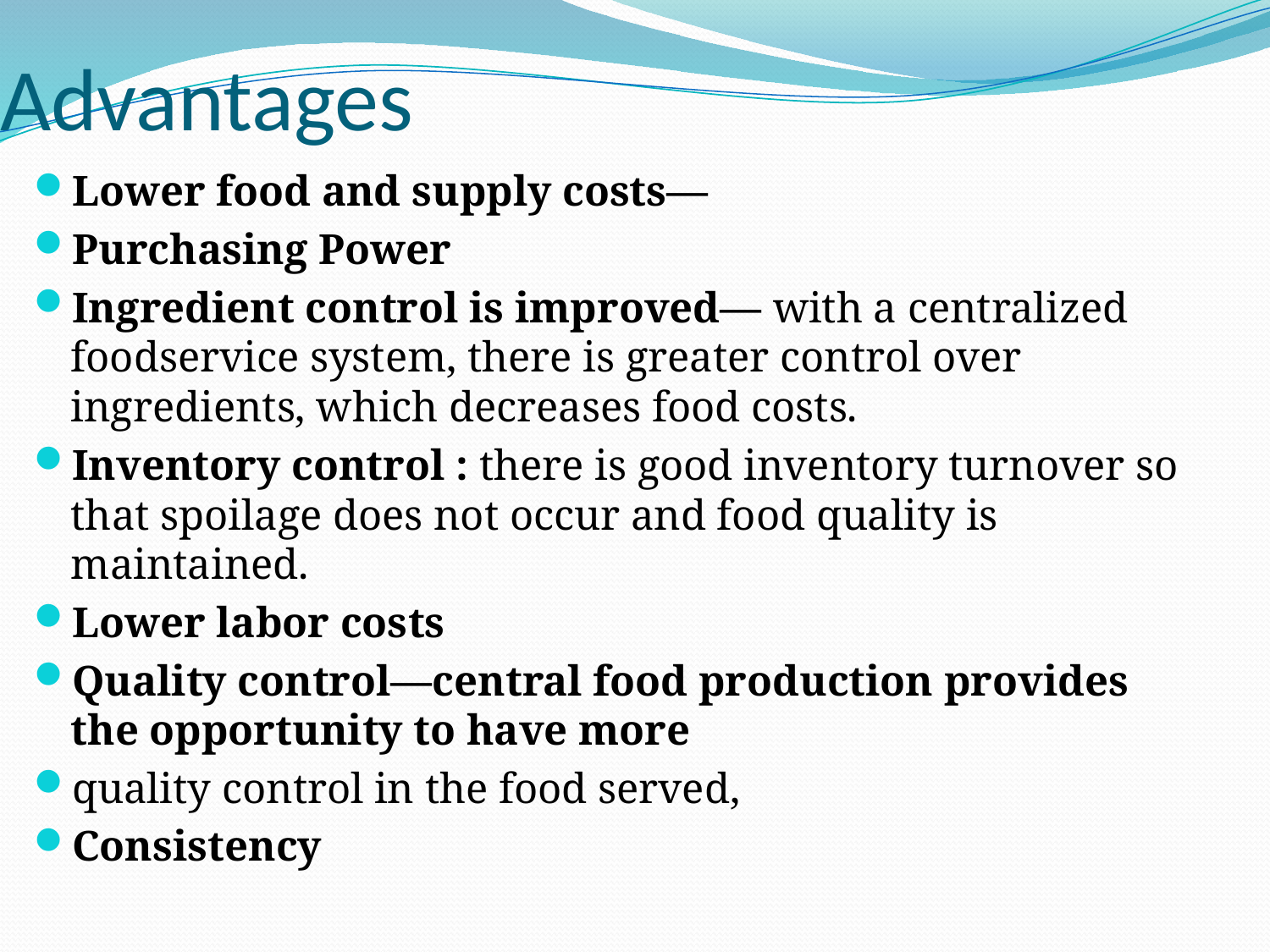

# Advantages
Lower food and supply costs—
Purchasing Power
Ingredient control is improved— with a centralized foodservice system, there is greater control over ingredients, which decreases food costs.
Inventory control : there is good inventory turnover so that spoilage does not occur and food quality is maintained.
Lower labor costs
Quality control—central food production provides the opportunity to have more
quality control in the food served,
Consistency